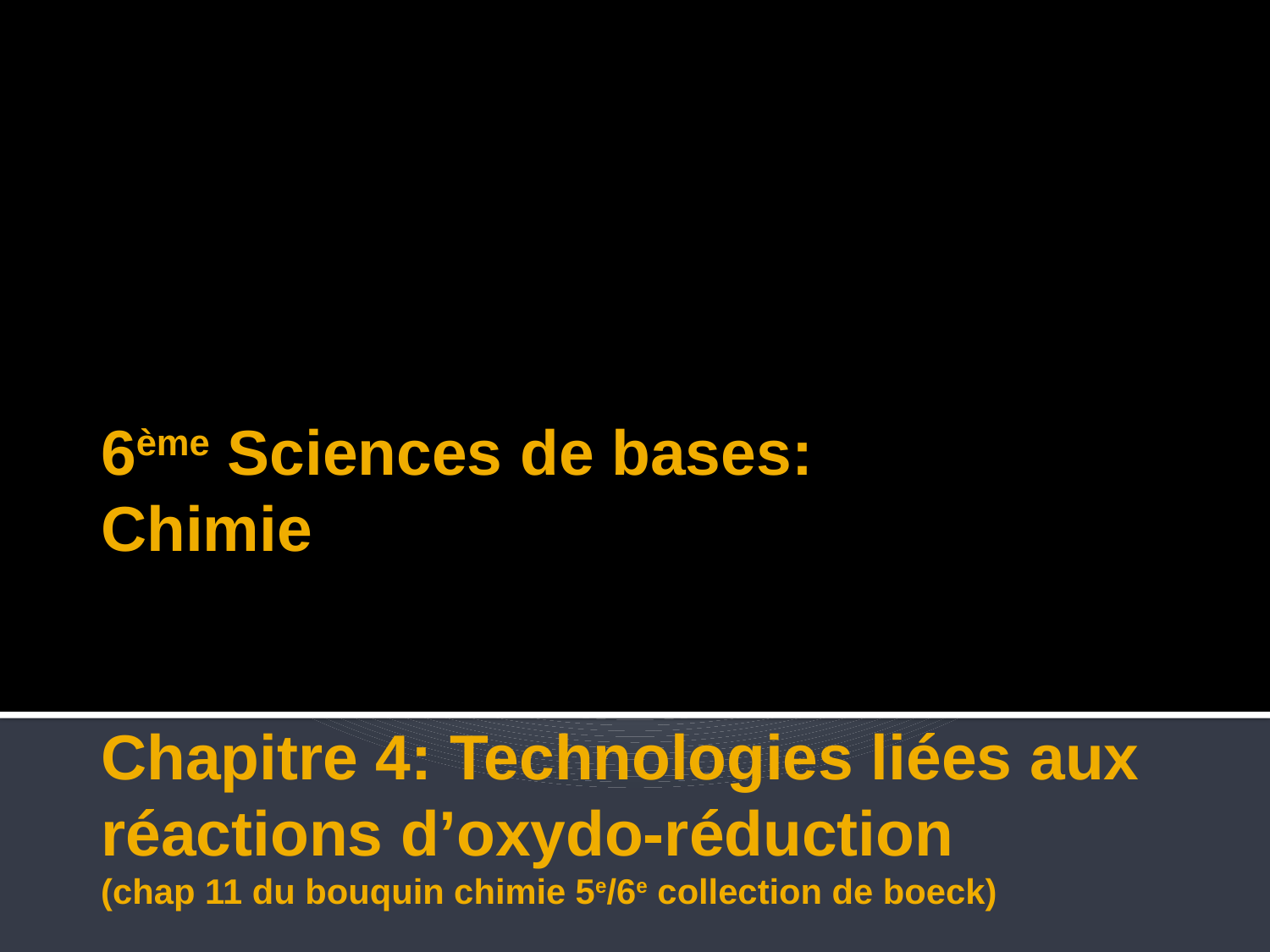

# 6ème Sciences de bases: Chimie Chapitre 4: Technologies liées aux réactions d’oxydo-réduction (chap 11 du bouquin chimie 5e/6e collection de boeck) C. Draguet – année scolaire 2015- 2016